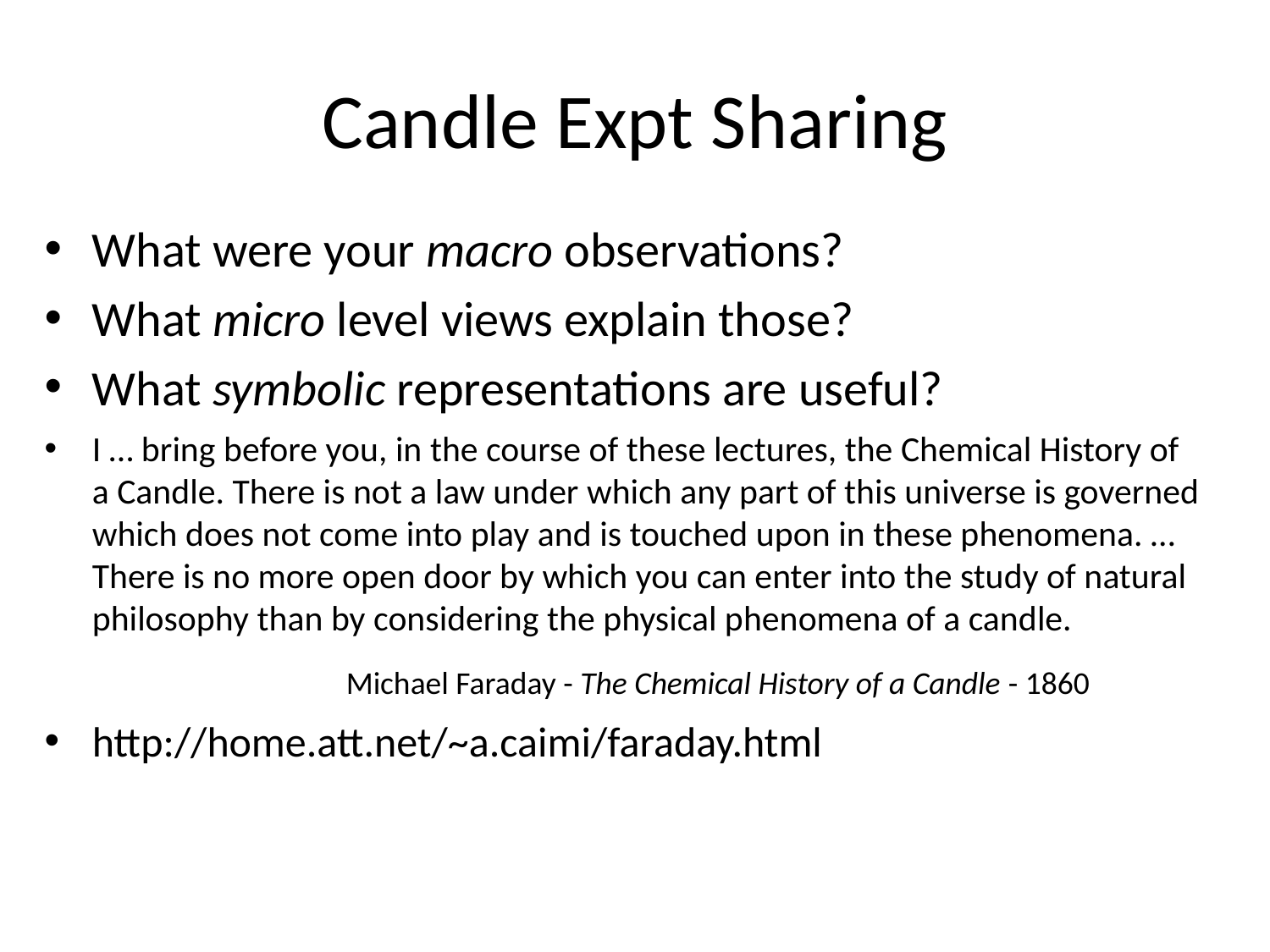

# Candle Expt Sharing
What were your macro observations?
What micro level views explain those?
What symbolic representations are useful?
I … bring before you, in the course of these lectures, the Chemical History of a Candle. There is not a law under which any part of this universe is governed which does not come into play and is touched upon in these phenomena. … There is no more open door by which you can enter into the study of natural philosophy than by considering the physical phenomena of a candle.
		Michael Faraday - The Chemical History of a Candle - 1860
http://home.att.net/~a.caimi/faraday.html